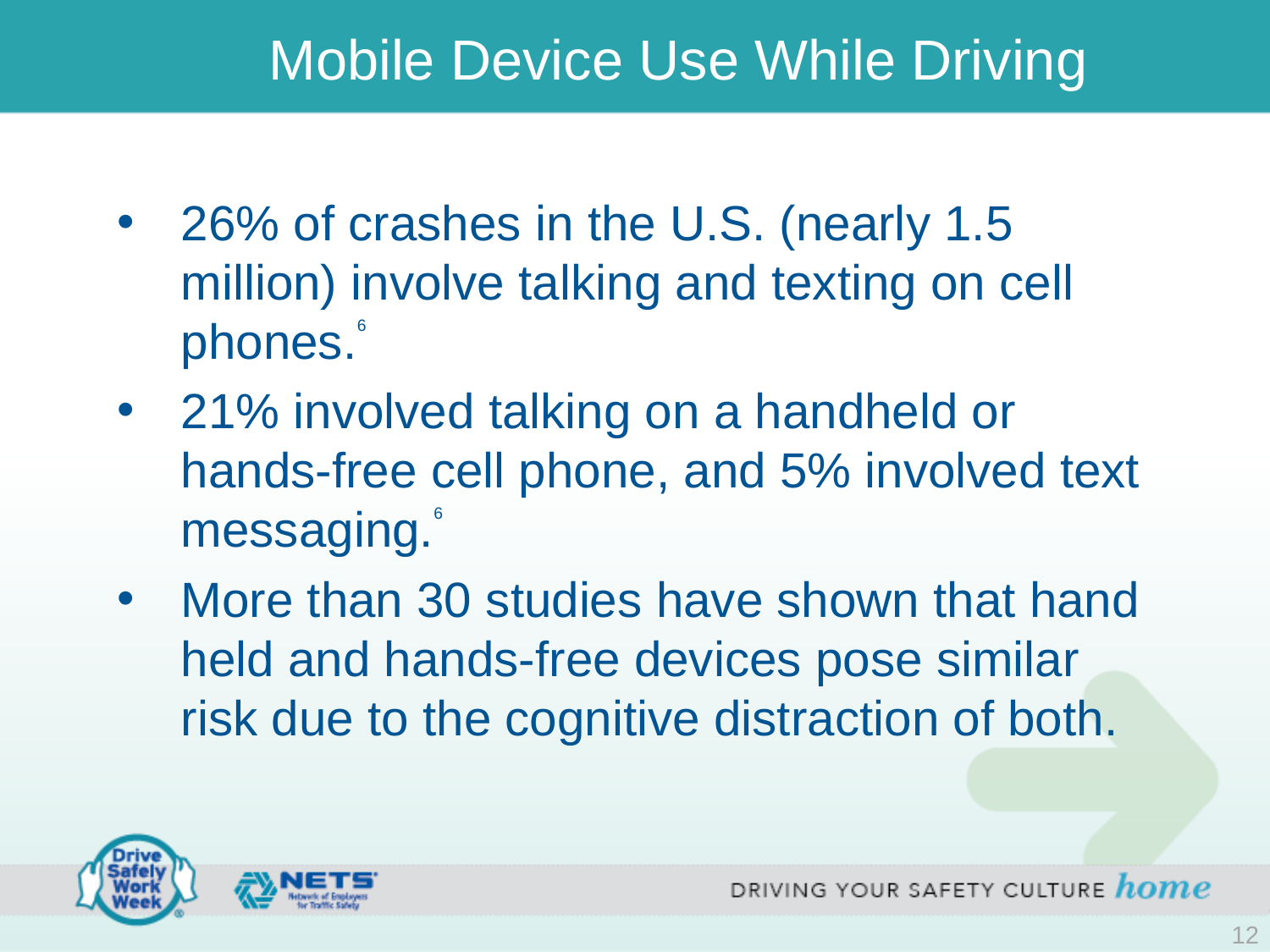

# Mobile Device Use While Driving
26% of crashes in the U.S. (nearly 1.5 million) involve talking and texting on cell phones.6
21% involved talking on a handheld or hands-free cell phone, and 5% involved text messaging.6
More than 30 studies have shown that hand held and hands-free devices pose similar risk due to the cognitive distraction of both.

12